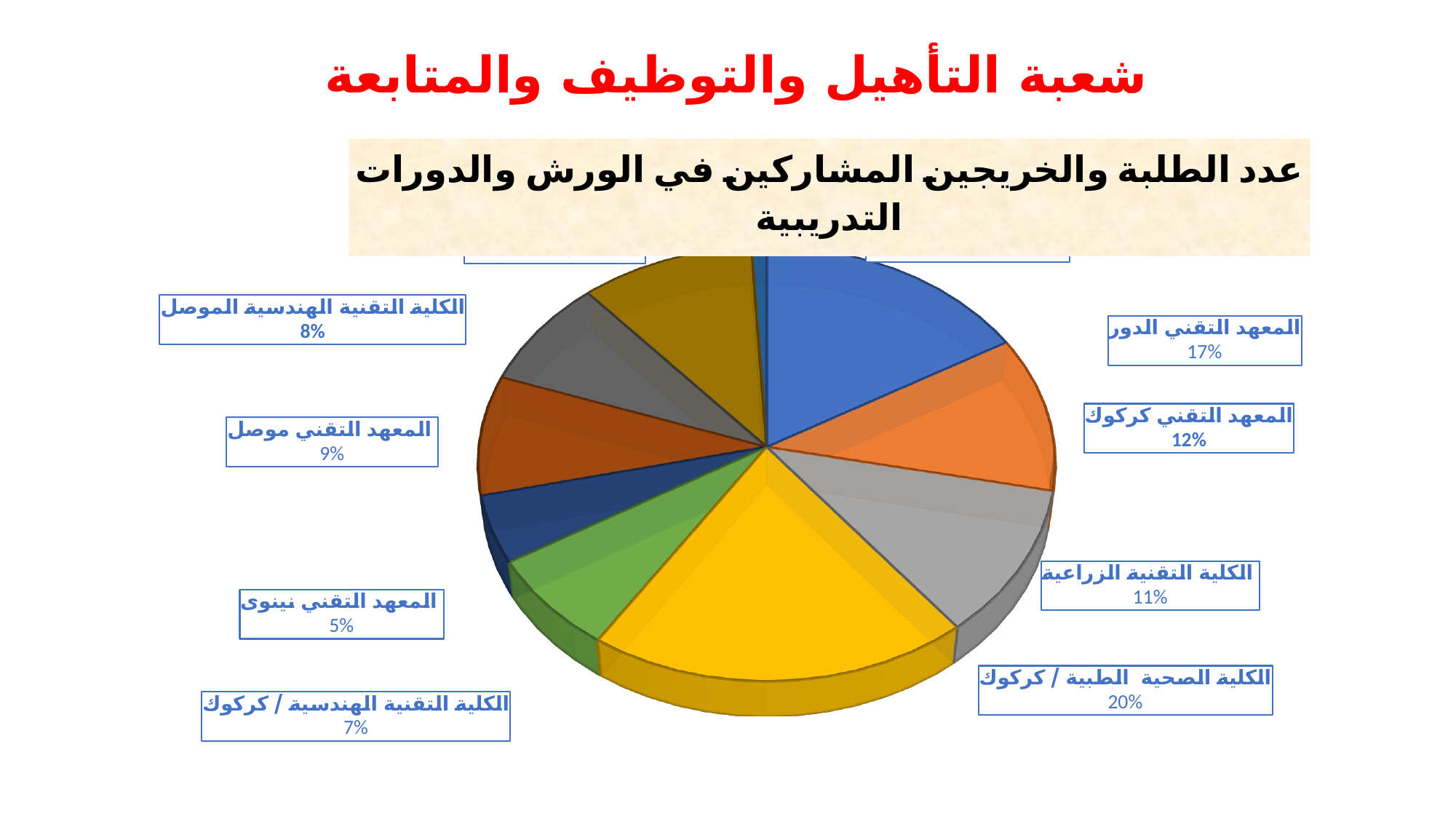

# شعبة التأهيل والتوظيف والمتابعة

[unsupported chart]